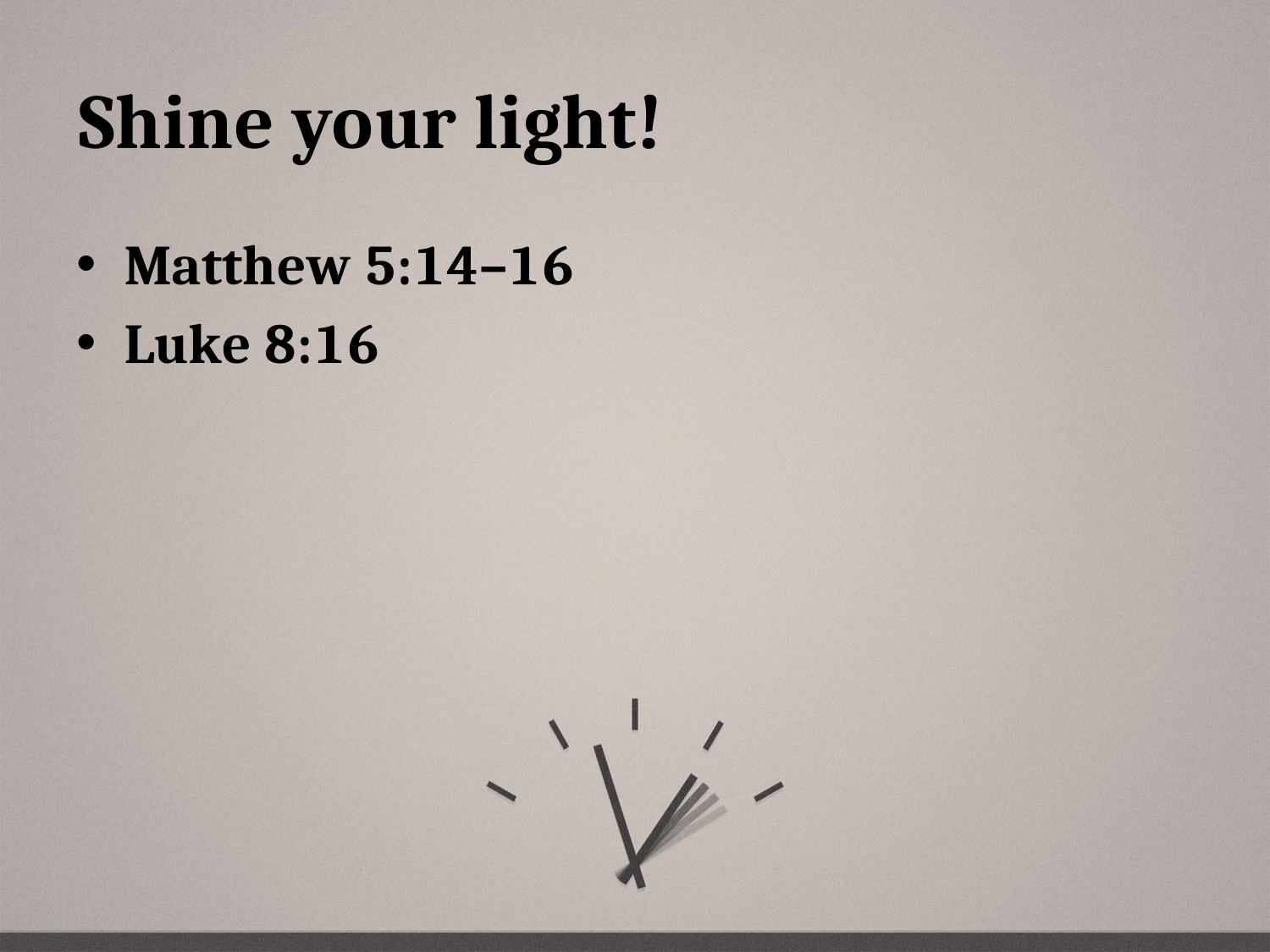

# Shine your light!
Matthew 5:14–16
Luke 8:16